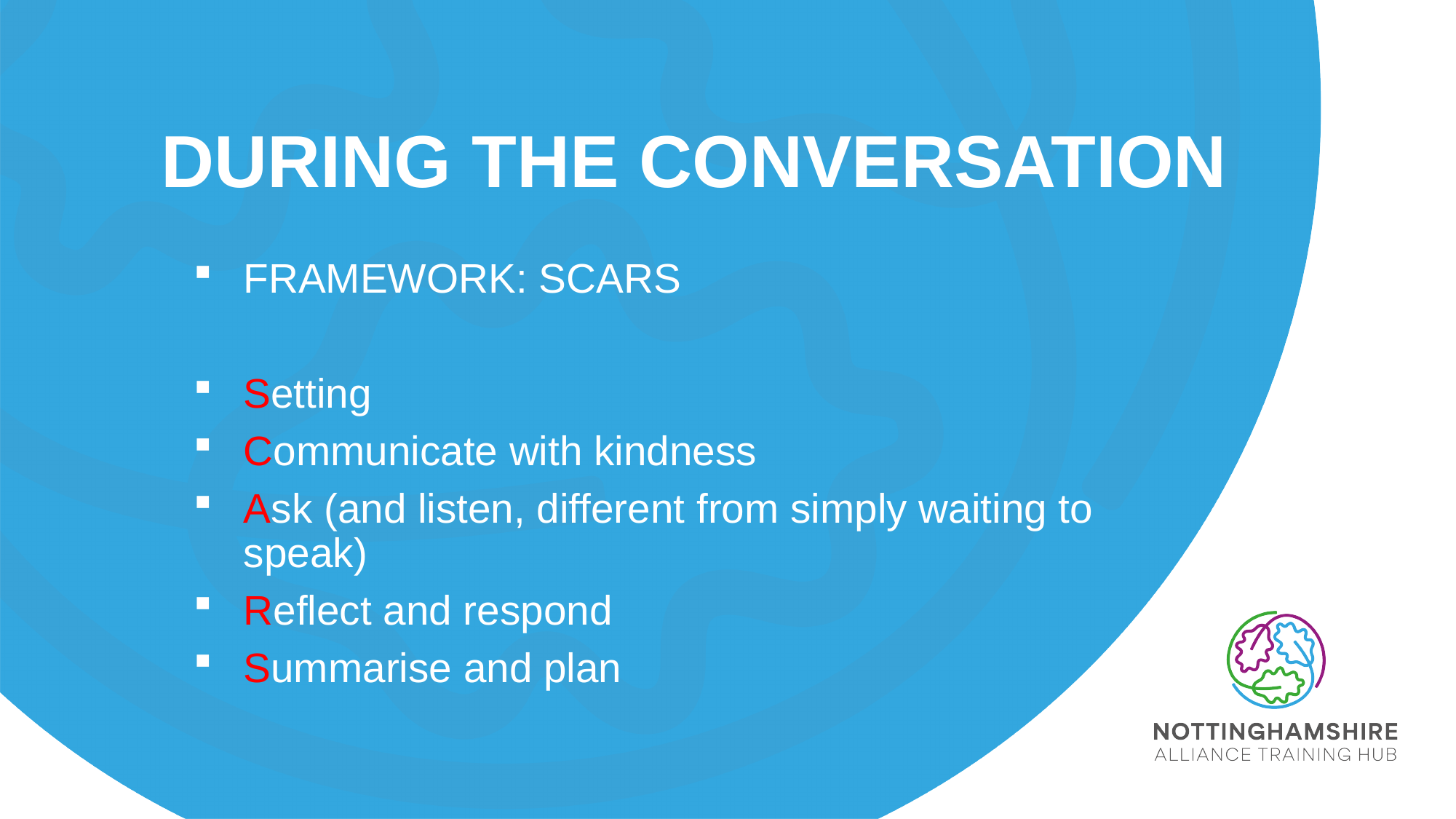

# During the conversation
FRAMEWORK: SCARS

Setting
Communicate with kindness
Ask (and listen, different from simply waiting to speak)
Reflect and respond
Summarise and plan